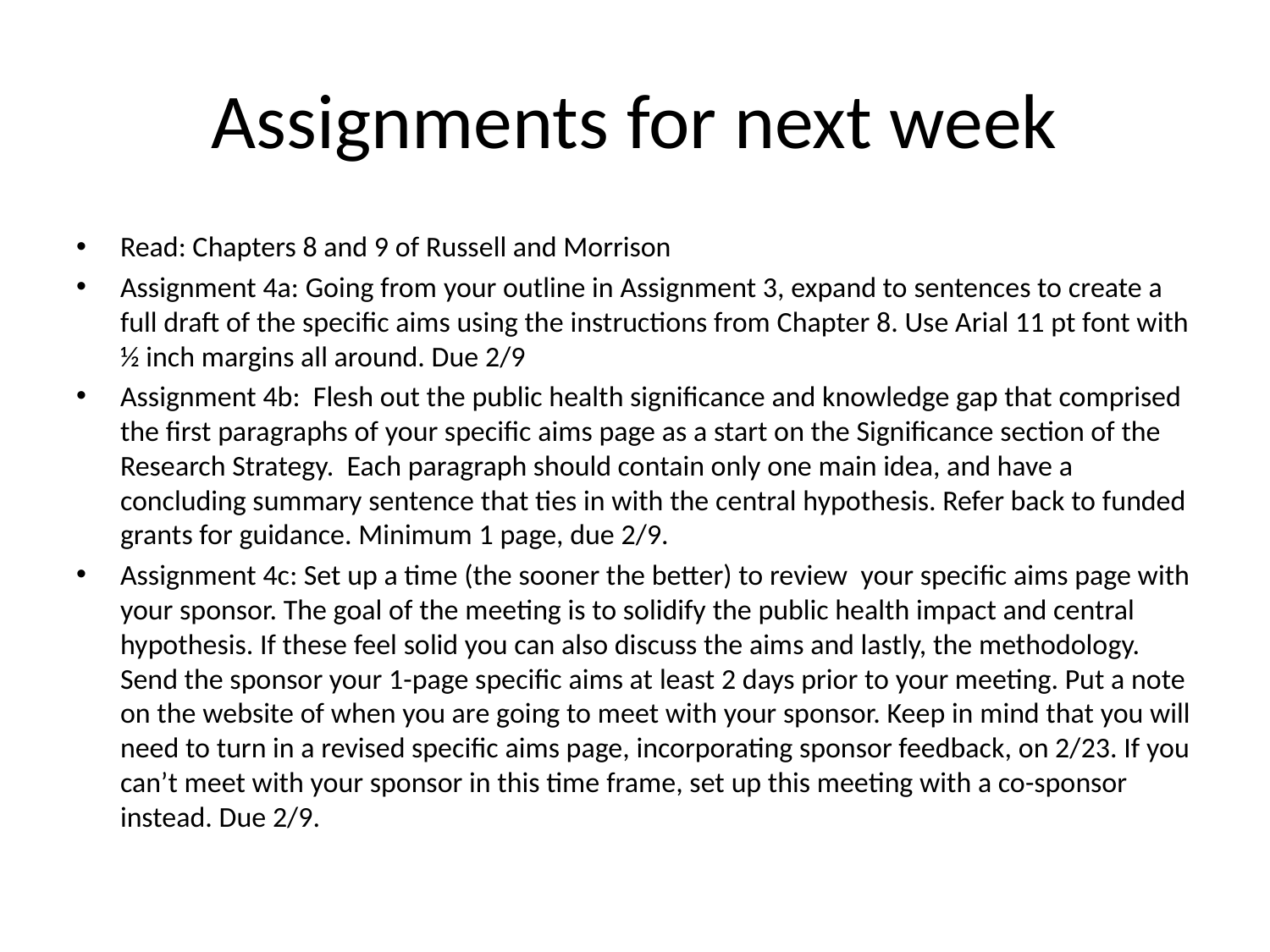

# Assignments for next week
Read: Chapters 8 and 9 of Russell and Morrison
Assignment 4a: Going from your outline in Assignment 3, expand to sentences to create a full draft of the specific aims using the instructions from Chapter 8. Use Arial 11 pt font with ½ inch margins all around. Due 2/9
Assignment 4b:  Flesh out the public health significance and knowledge gap that comprised the first paragraphs of your specific aims page as a start on the Significance section of the Research Strategy.  Each paragraph should contain only one main idea, and have a concluding summary sentence that ties in with the central hypothesis. Refer back to funded grants for guidance. Minimum 1 page, due 2/9.
Assignment 4c: Set up a time (the sooner the better) to review  your specific aims page with your sponsor. The goal of the meeting is to solidify the public health impact and central hypothesis. If these feel solid you can also discuss the aims and lastly, the methodology. Send the sponsor your 1-page specific aims at least 2 days prior to your meeting. Put a note on the website of when you are going to meet with your sponsor. Keep in mind that you will need to turn in a revised specific aims page, incorporating sponsor feedback, on 2/23. If you can’t meet with your sponsor in this time frame, set up this meeting with a co-sponsor instead. Due 2/9.